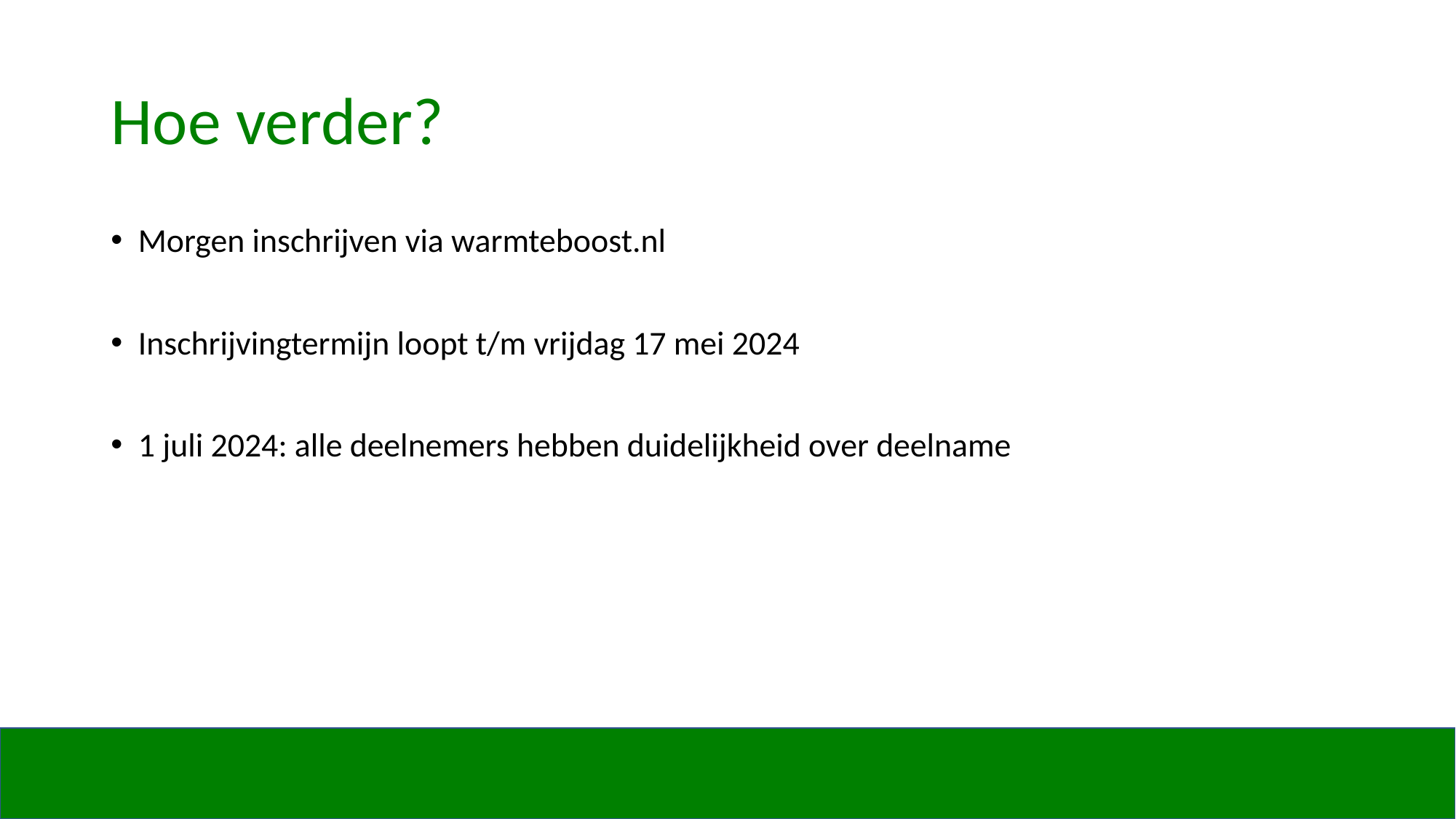

# Hoe verder?
Morgen inschrijven via warmteboost.nl

Inschrijvingtermijn loopt t/m vrijdag 17 mei 2024

1 juli 2024: alle deelnemers hebben duidelijkheid over deelname